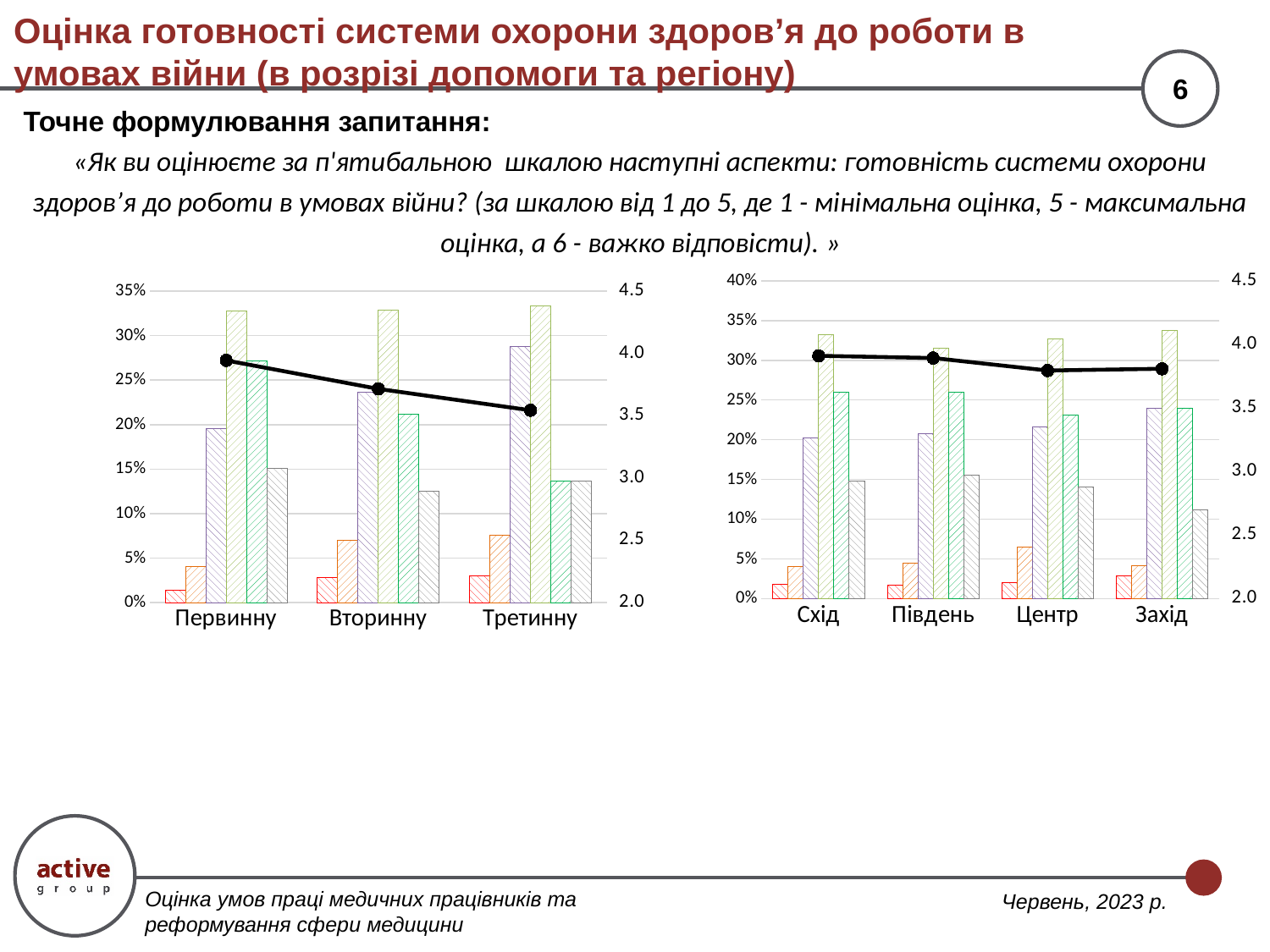

# Оцінка готовності системи охорони здоров’я до роботи в умовах війни (в розрізі допомоги та регіону)
Точне формулювання запитання:
«Як ви оцінюєте за п'ятибальною  шкалою наступні аспекти: готовність системи охорони здоров’я до роботи в умовах війни? (за шкалою від 1 до 5, де 1 - мінімальна оцінка, 5 - максимальна оцінка, а 6 - важко відповісти). »

### Chart

| Category | 1 | 2 | 3 | 4 | 5 | Важко відповісти | Середньозважена оцінка |
|---|---|---|---|---|---|---|---|
| Схід | 0.017937219730941704 | 0.04035874439461883 | 0.20179372197309417 | 0.3318385650224215 | 0.2600896860986547 | 0.14798206278026907 | 3.9105263157894736 |
| Південь | 0.01730103806228374 | 0.04498269896193772 | 0.20761245674740483 | 0.314878892733564 | 0.25951557093425603 | 0.15570934256055363 | 3.89344262295082 |
| Центр | 0.0204211869814933 | 0.0650925335035099 | 0.21569878749202298 | 0.32737715379706445 | 0.2310146777281429 | 0.14039566049776644 | 3.7951002227171498 |
| Захід | 0.028985507246376812 | 0.041407867494824016 | 0.24016563146997927 | 0.33747412008281574 | 0.24016563146997927 | 0.11180124223602485 | 3.808857808857809 |

### Chart

| Category | 1 | 2 | 3 | 4 | 5 | Важко відповісти | Середньозважена оцінка |
|---|---|---|---|---|---|---|---|
| Первинну | 0.013900245298446443 | 0.04088307440719542 | 0.1954210956663941 | 0.32788225674570726 | 0.2714636140637776 | 0.15044971381847916 | 3.944177093358999 |
| Вторинну | 0.028279654359780047 | 0.06991358994501179 | 0.23644933228593876 | 0.3283582089552239 | 0.21209740769835037 | 0.1249018067556952 | 3.7154398563734286 |
| Третинну | 0.030303030303030304 | 0.07575757575757576 | 0.2878787878787879 | 0.33333333333333326 | 0.13636363636363635 | 0.13636363636363635 | 3.543859649122807 |